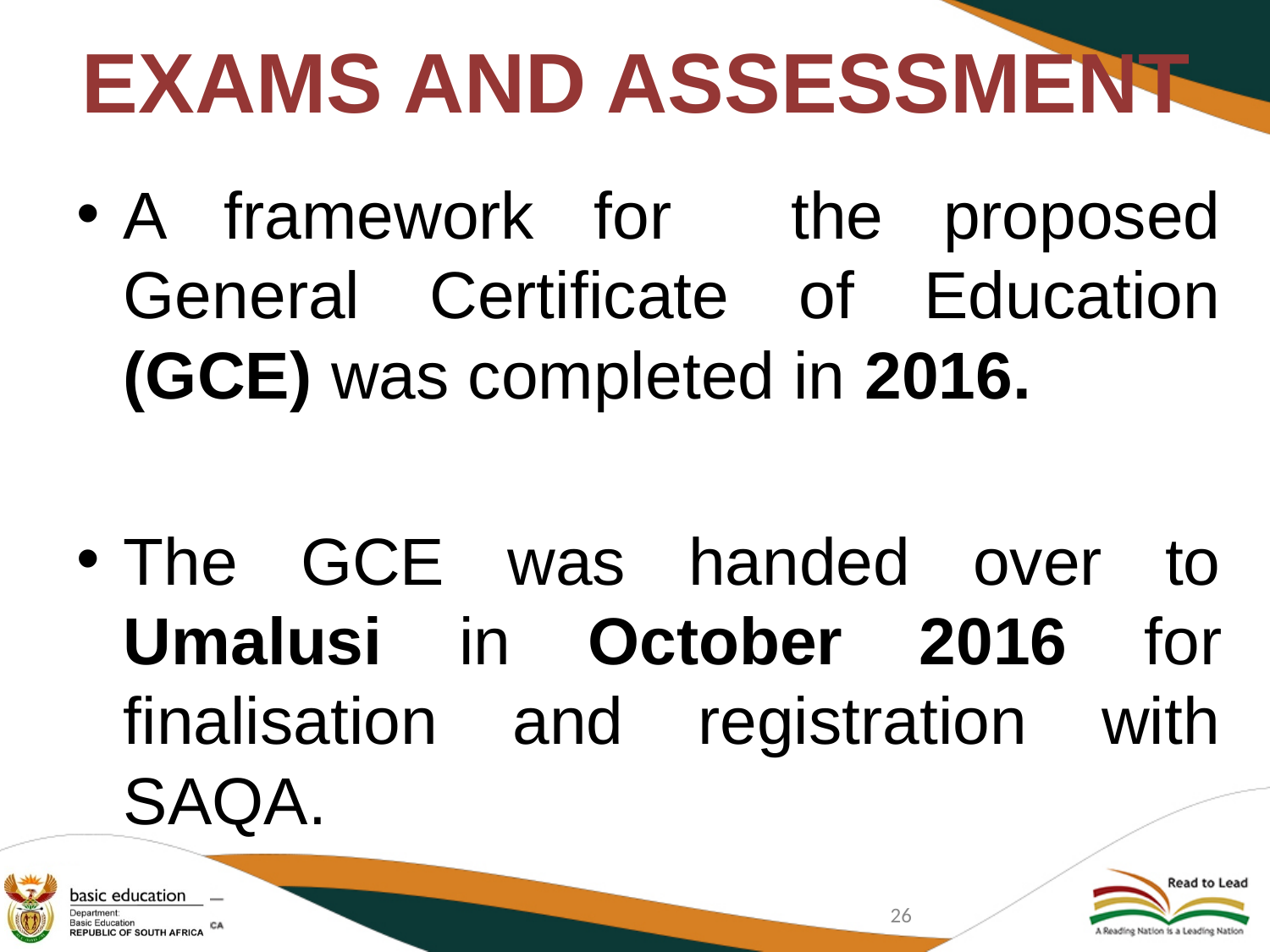

# EXAMS AND ASSESSMENT
A framework for  the proposed General Certificate of Education (GCE) was completed in 2016.

The GCE was handed over to Umalusi in October 2016 for finalisation and registration with SAQA.

26